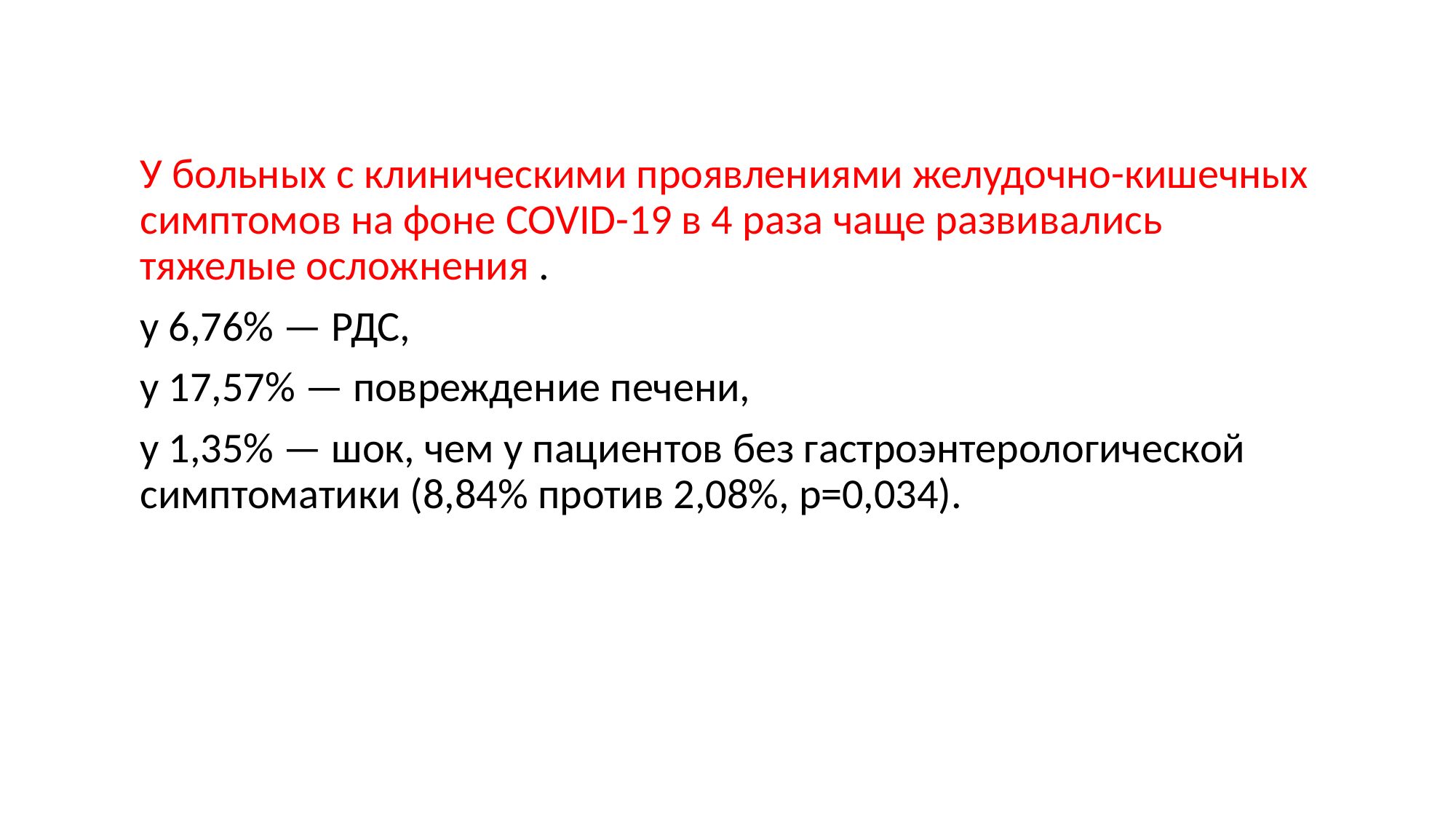

У больных с клиническими проявлениями желудочно-кишечных симптомов на фоне COVID-19 в 4 раза чаще развивались тяжелые осложнения .
у 6,76% — РДС,
у 17,57% — повреждение печени,
у 1,35% — шок, чем у пациентов без гастроэнтерологической симптоматики (8,84% против 2,08%, p=0,034).